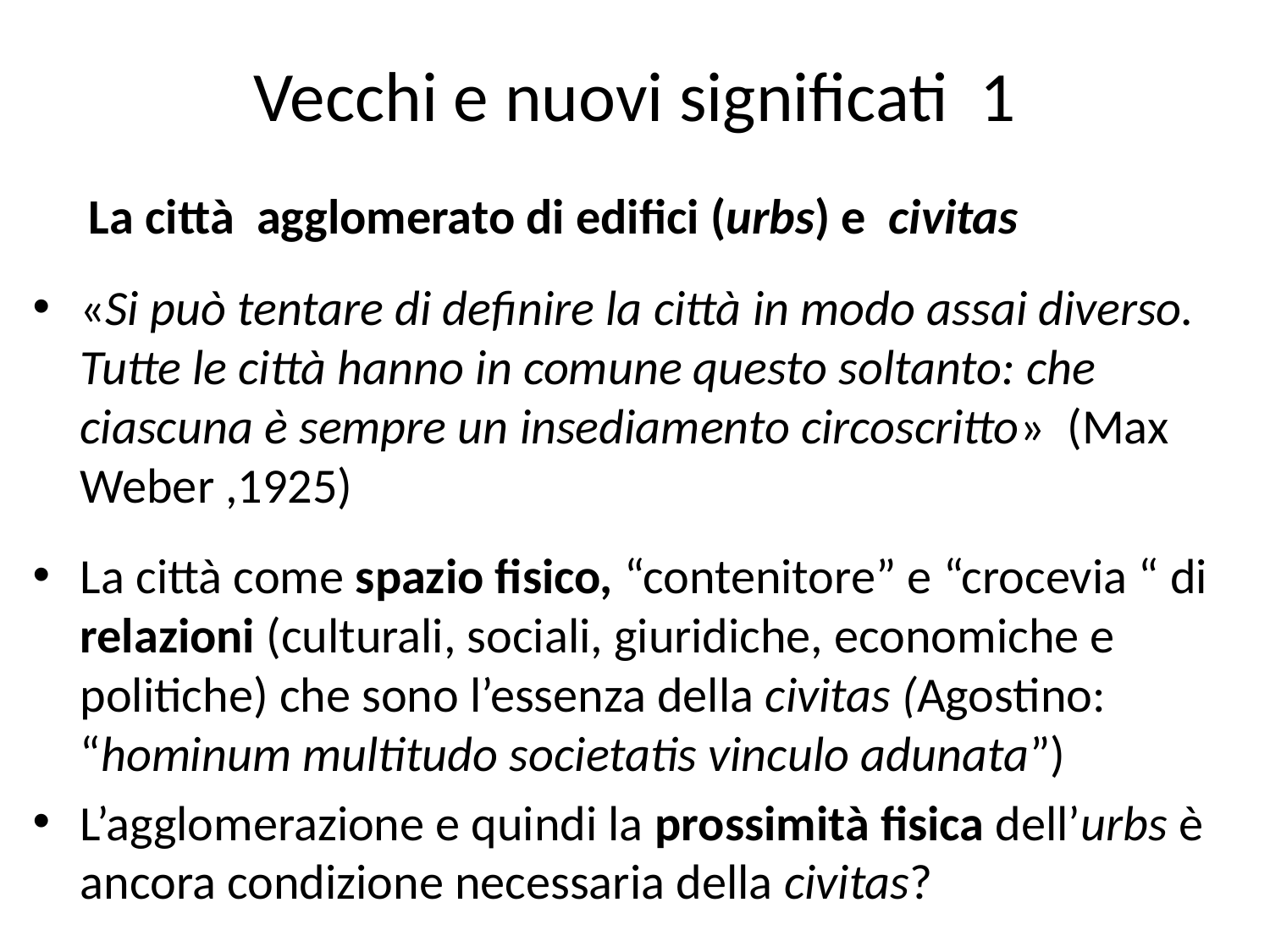

# Vecchi e nuovi significati  1
     La città  agglomerato di edifici (urbs) e  civitas

«Si può tentare di definire la città in modo assai diverso. Tutte le città hanno in comune questo soltanto: che ciascuna è sempre un insediamento circoscritto»  (Max Weber ,1925)

La città come spazio fisico, “contenitore” e “crocevia “ di relazioni (culturali, sociali, giuridiche, economiche e politiche) che sono l’essenza della civitas (Agostino: “hominum multitudo societatis vinculo adunata”)
L’agglomerazione e quindi la prossimità fisica dell’urbs è ancora condizione necessaria della civitas?